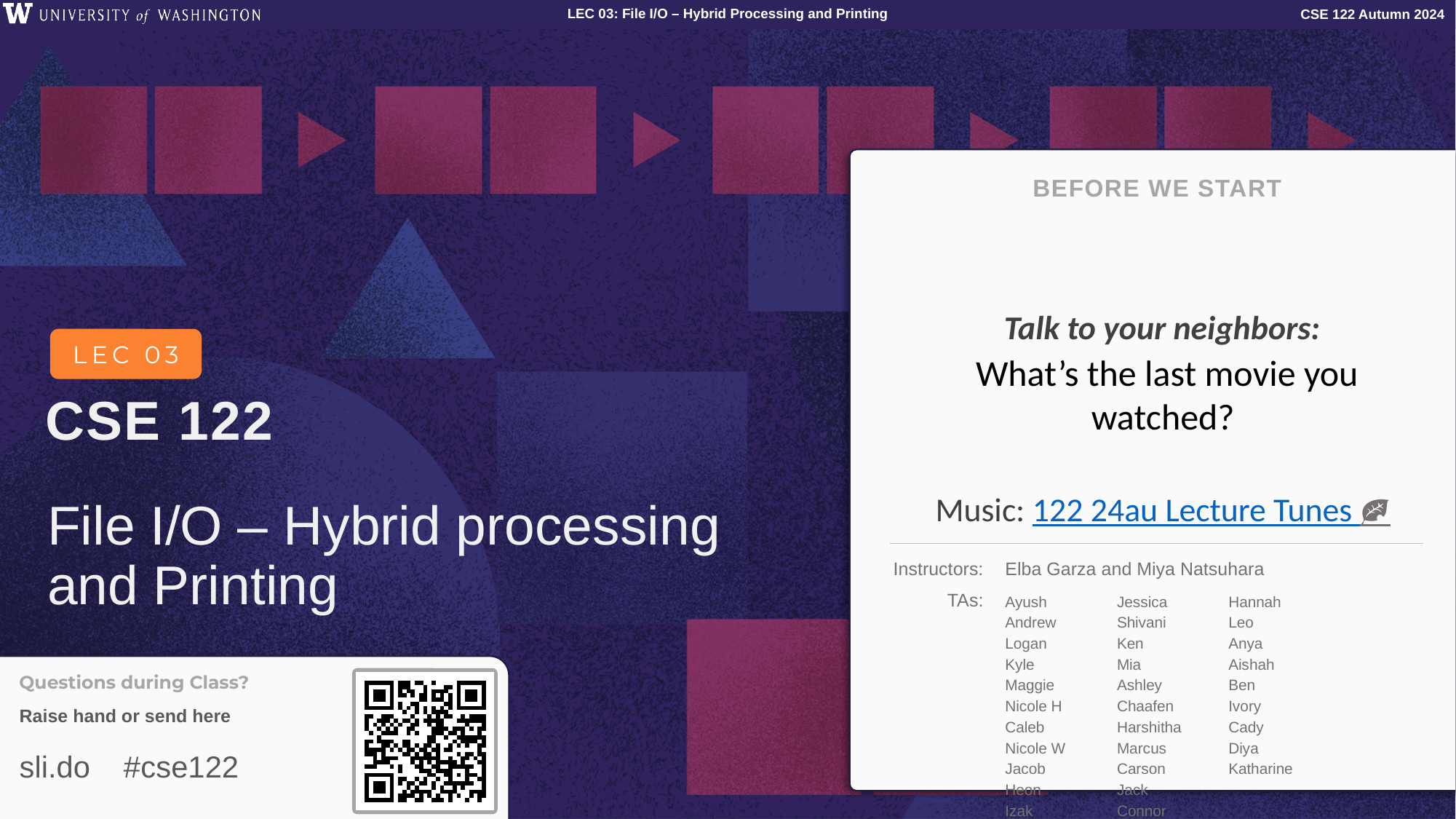

BEFORE WE START
Talk to your neighbors:
What’s the last movie you watched?
Music: 122 24au Lecture Tunes 🍂
# File I/O – Hybrid processing and Printing